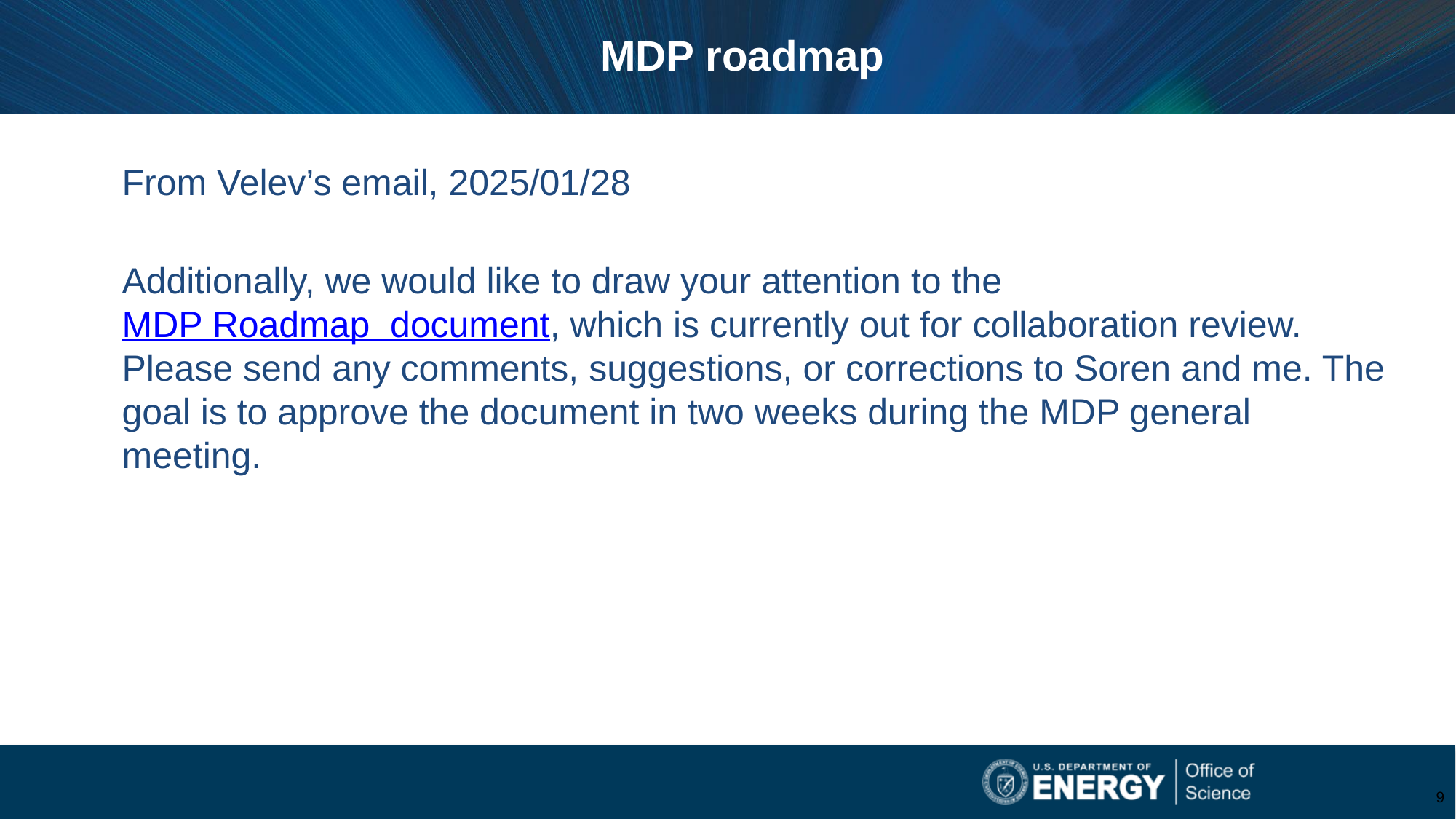

MDP roadmap
From Velev’s email, 2025/01/28

Additionally, we would like to draw your attention to the MDP Roadmap  document, which is currently out for collaboration review. Please send any comments, suggestions, or corrections to Soren and me. The goal is to approve the document in two weeks during the MDP general meeting.
9